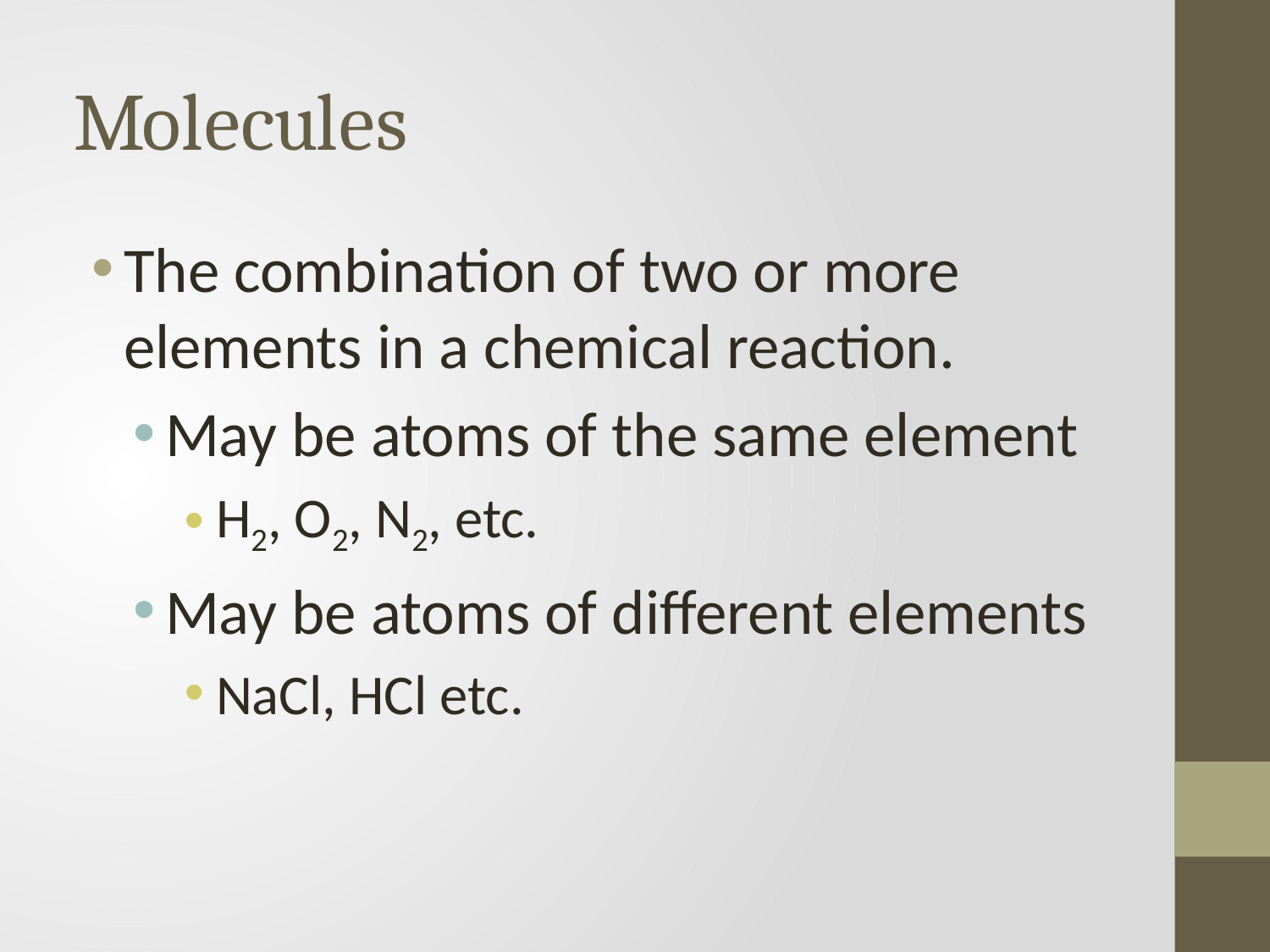

# Molecules
The combination of two or more elements in a chemical reaction.
May be atoms of the same element
H2, O2, N2, etc.
May be atoms of different elements
NaCl, HCl etc.